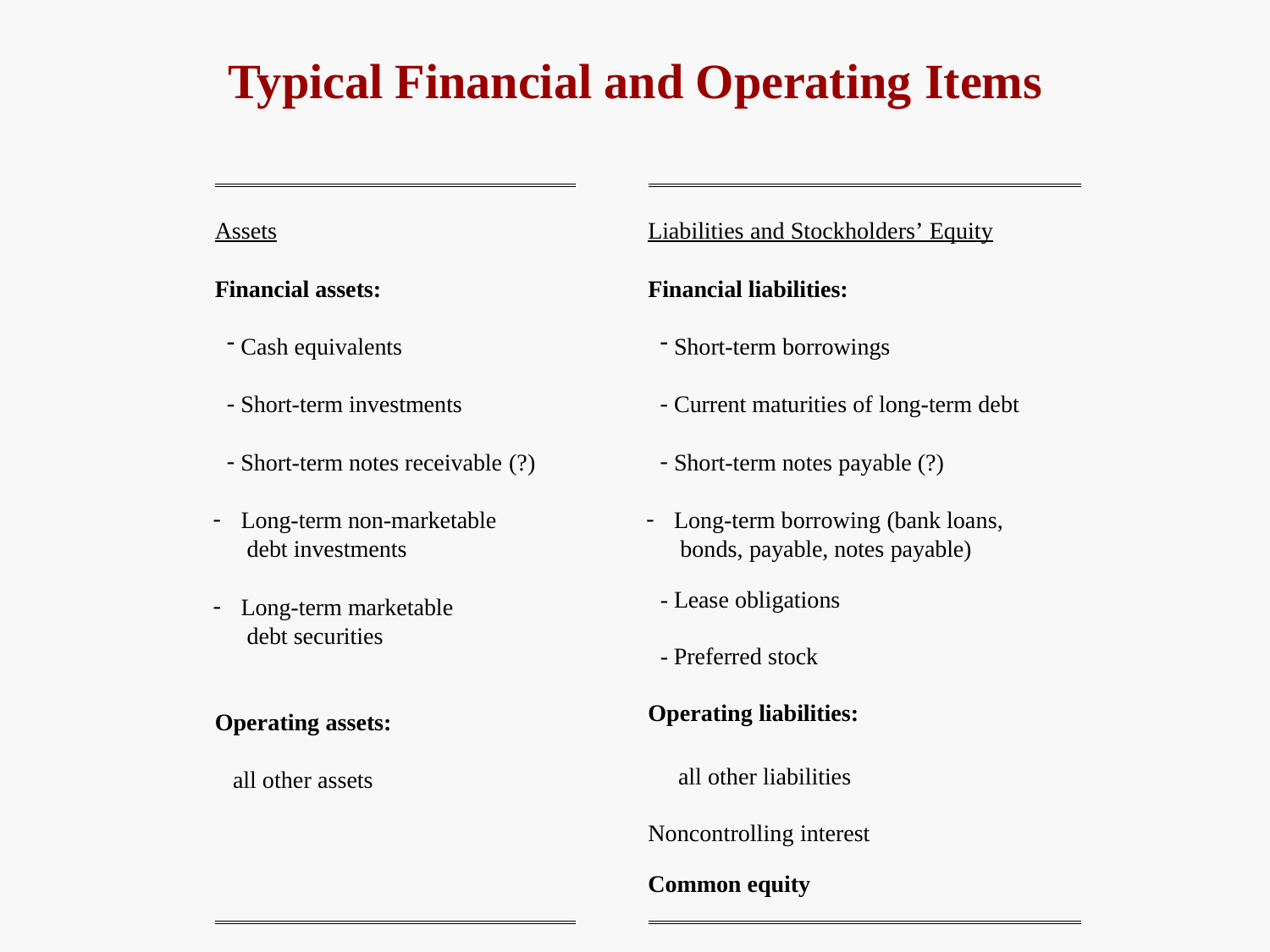

# Typical Financial and Operating Items

Assets

Financial assets:

Cash equivalents

Short-term investments

Short-term notes receivable (?)

Long-term non-marketable  debt investments

Long-term marketable  debt securities

Operating assets:

all other assets
Liabilities and Stockholders’ Equity

Financial liabilities:

Short-term borrowings

Current maturities of long-term debt

Short-term notes payable (?)

Long-term borrowing (bank loans,  bonds, payable, notes payable)
- Lease obligations
- Preferred stock
Operating liabilities:
all other liabilities  Noncontrolling interest
Common equity